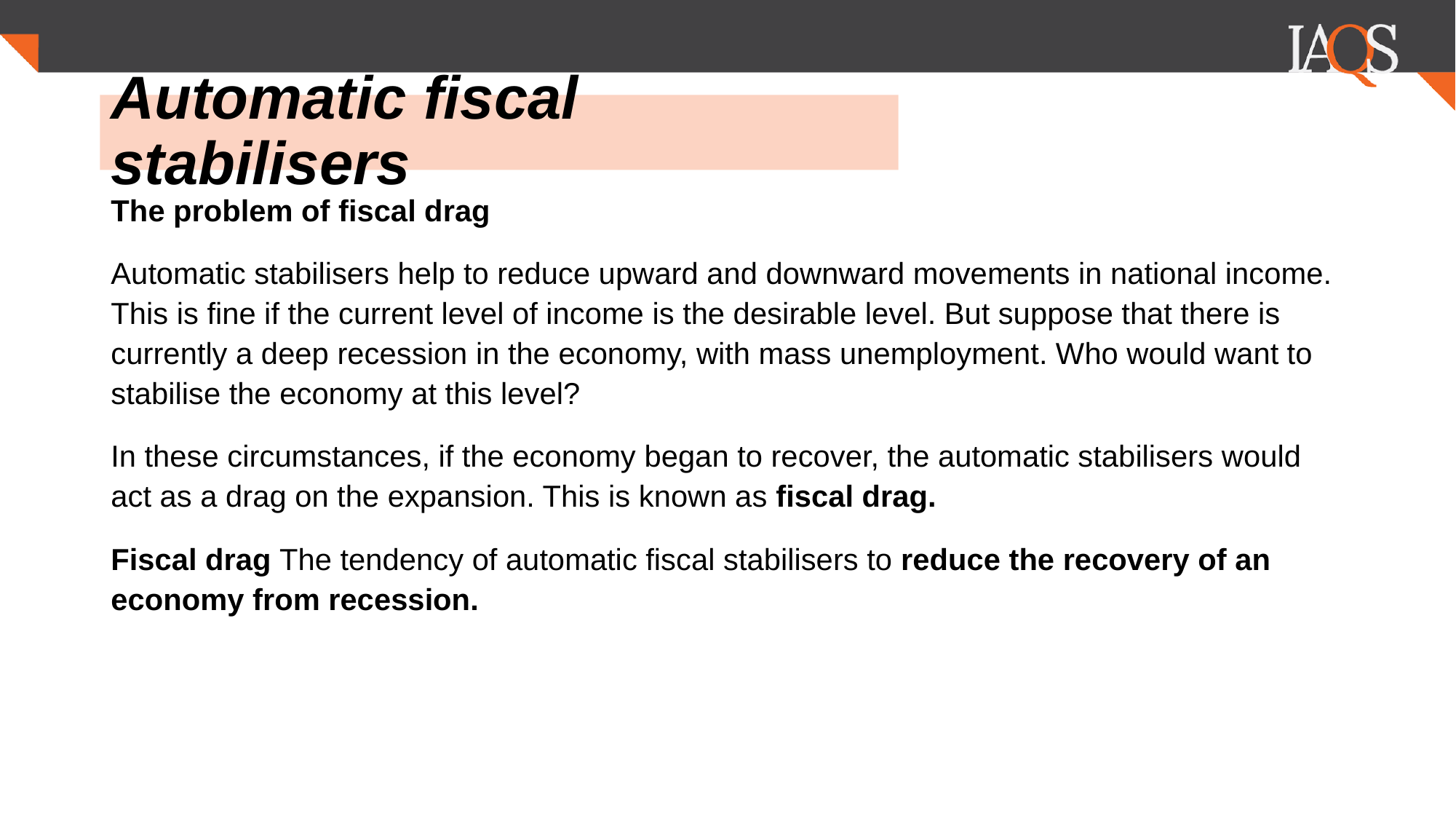

# Automatic fiscal stabilisers
The problem of fiscal drag
Automatic stabilisers help to reduce upward and downward movements in national income. This is fine if the current level of income is the desirable level. But suppose that there is currently a deep recession in the economy, with mass unemployment. Who would want to stabilise the economy at this level?
In these circumstances, if the economy began to recover, the automatic stabilisers would act as a drag on the expansion. This is known as fiscal drag.
Fiscal drag The tendency of automatic fiscal stabilisers to reduce the recovery of an economy from recession.